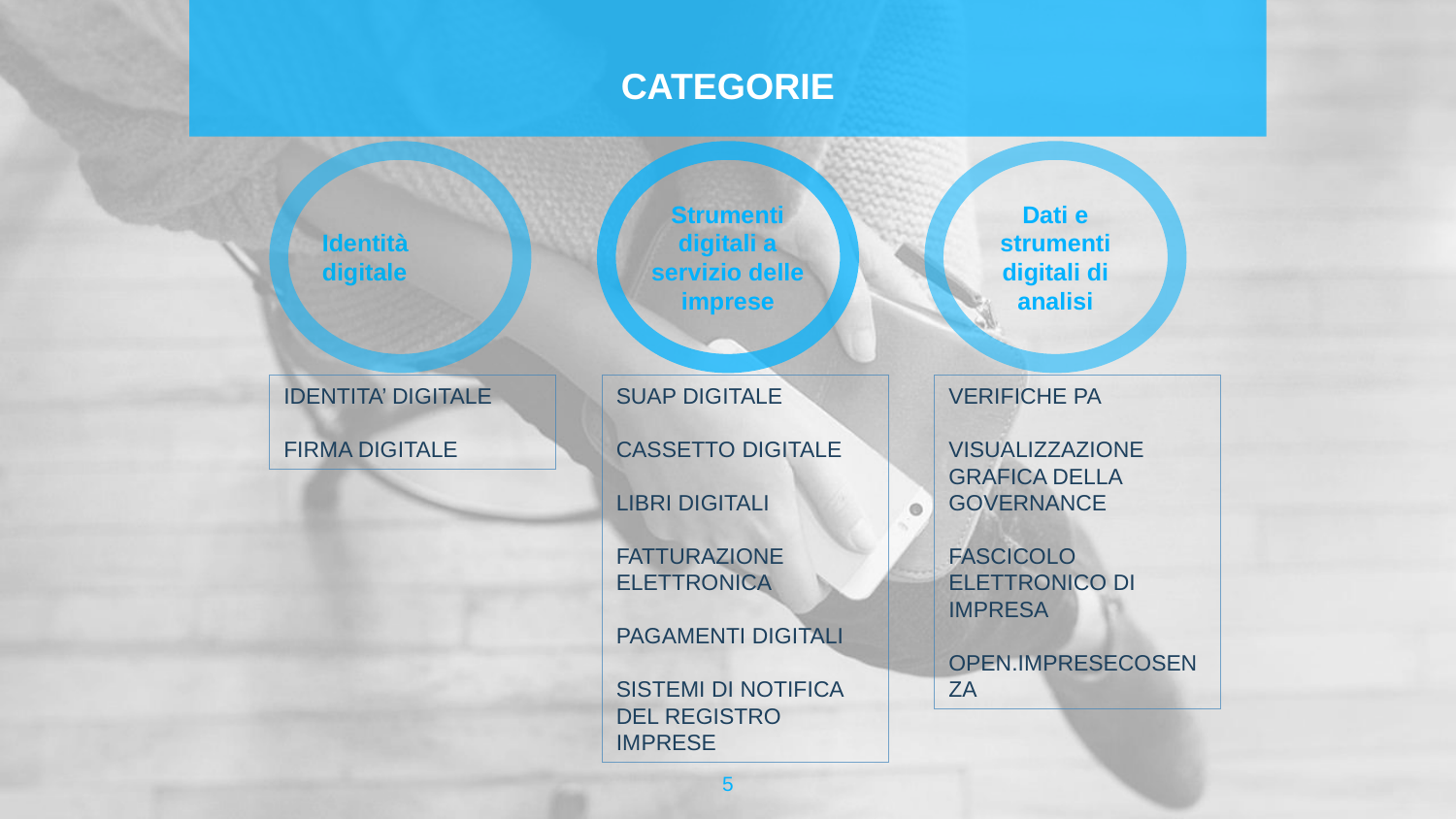

# CATEGORIE
Identità digitale
Strumenti digitali a servizio delle imprese
Dati e strumenti digitali di analisi
IDENTITA’ DIGITALE

FIRMA DIGITALE
SUAP DIGITALE

CASSETTO DIGITALE

LIBRI DIGITALI

FATTURAZIONE ELETTRONICA

PAGAMENTI DIGITALI

SISTEMI DI NOTIFICA DEL REGISTRO IMPRESE
VERIFICHE PA

VISUALIZZAZIONE GRAFICA DELLA GOVERNANCE

FASCICOLO ELETTRONICO DI IMPRESA

OPEN.IMPRESECOSENZA
5